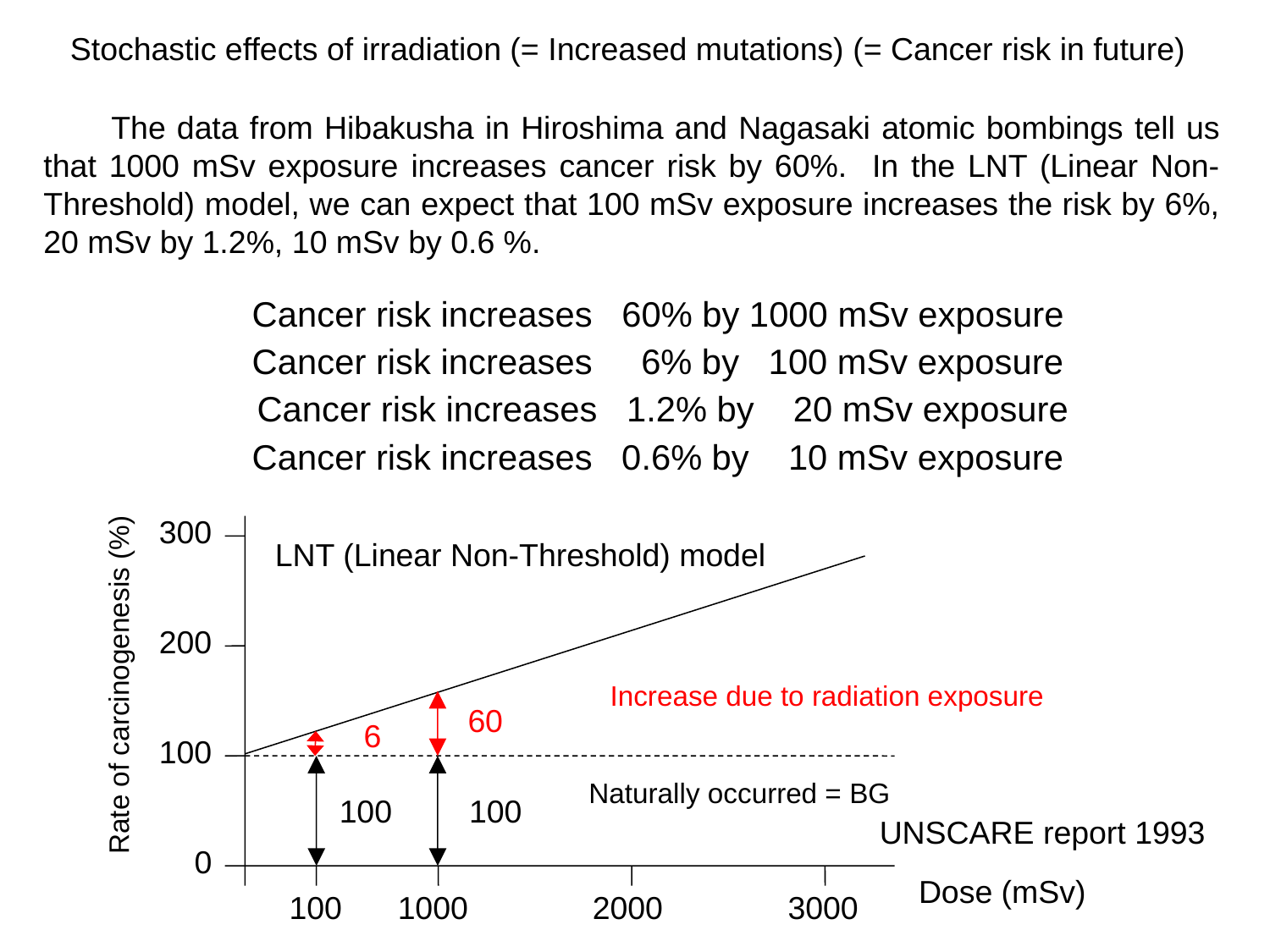

Stochastic effects of irradiation (= Increased mutations) (= Cancer risk in future)
      The data from Hibakusha in Hiroshima and Nagasaki atomic bombings tell us that 1000 mSv exposure increases cancer risk by 60%.  In the LNT (Linear Non-Threshold) model, we can expect that 100 mSv exposure increases the risk by 6%, 20 mSv by 1.2%, 10 mSv by 0.6 %.
Cancer risk increases   60% by 1000 mSv exposure
Cancer risk increases     6% by   100 mSv exposure
Cancer risk increases   1.2% by    20 mSv exposure
Cancer risk increases   0.6% by    10 mSv exposure
300

200
Rate of carcinogenesis (%)
Increase due to radiation exposure

60
6
100

Naturally occurred = BG
100
100
UNSCARE report 1993
0

Dose (mSv)
100
1000
2000
3000
LNT (Linear Non-Threshold) model